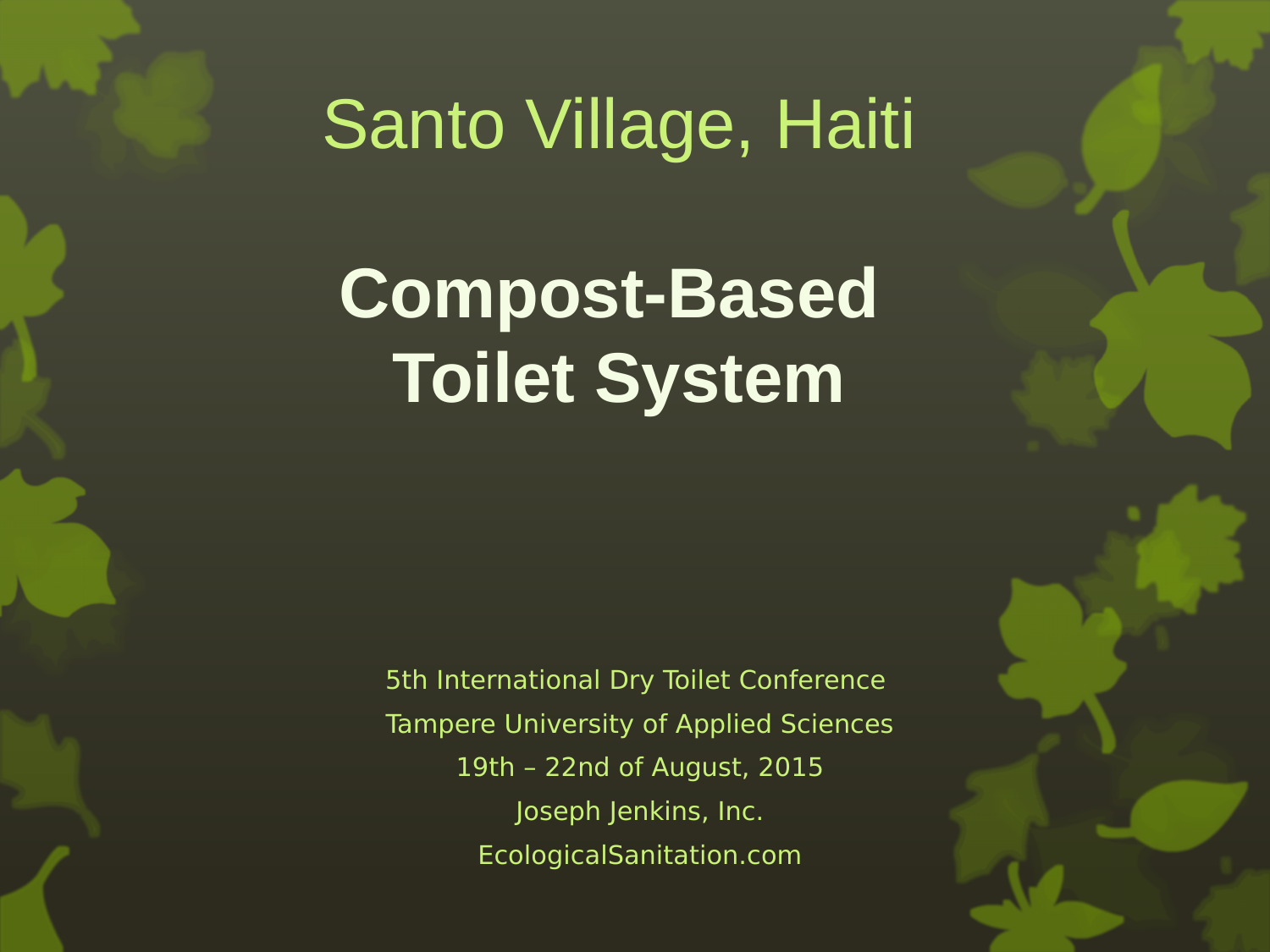

# Santo Village, Haiti Compost-Based Toilet System

5th International Dry Toilet Conference
Tampere University of Applied Sciences
19th – 22nd of August, 2015
Joseph Jenkins, Inc.
EcologicalSanitation.com